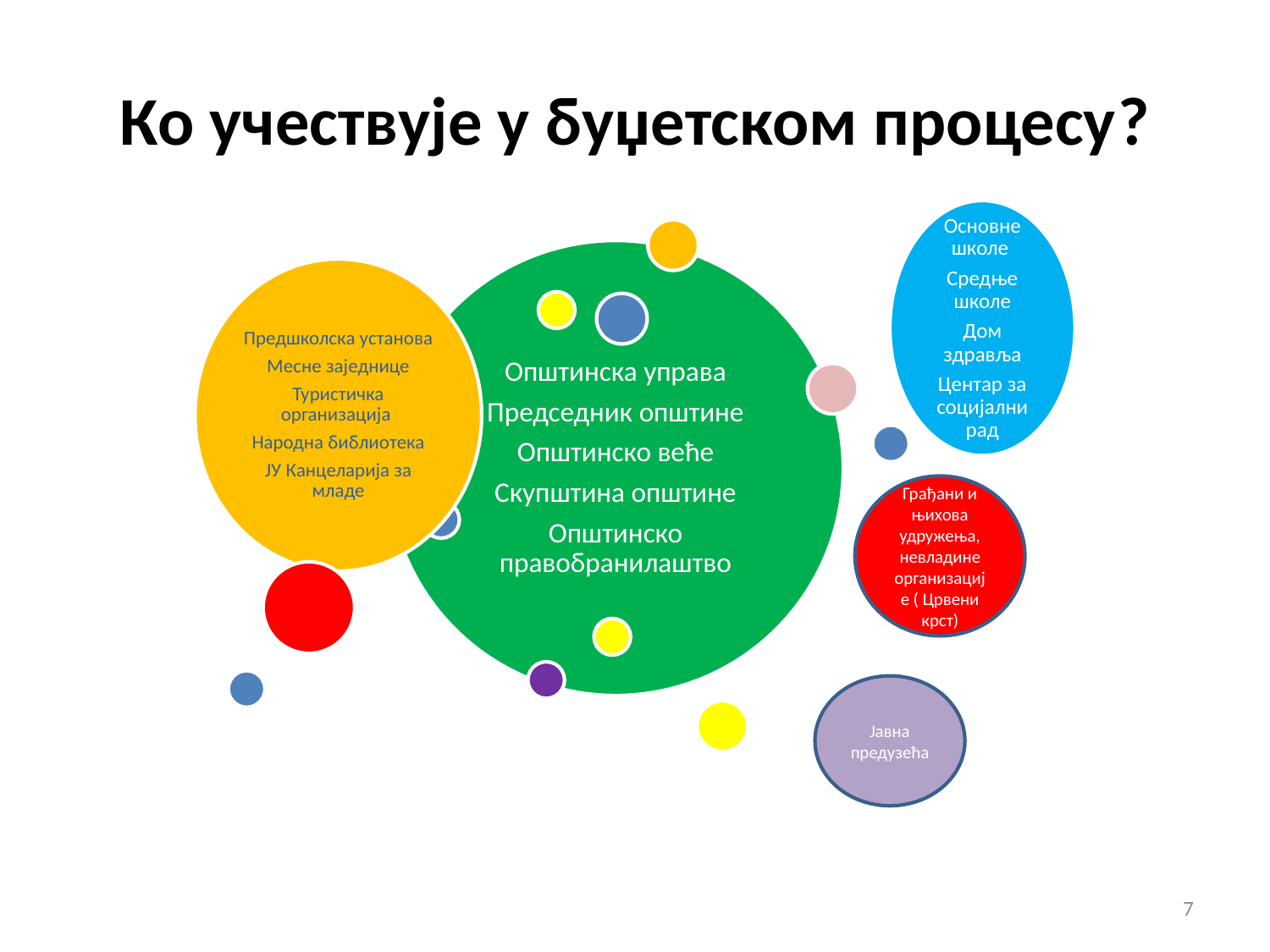

# Ко учествује у буџетском процесу?
Општинска управа
Председник општине
Општинско веће
Скупштина општине
Општинско правобранилаштво
Предшколска установа
Месне заједнице
Туристичка организација
Народна библиотека
ЈУ Канцеларија за младе
Основне школе
Средње школе
Дом здравља
Центар за социјални рад
Грађани и њихова удружења, невладине организације ( Црвени крст)
Јавна предузећа
7